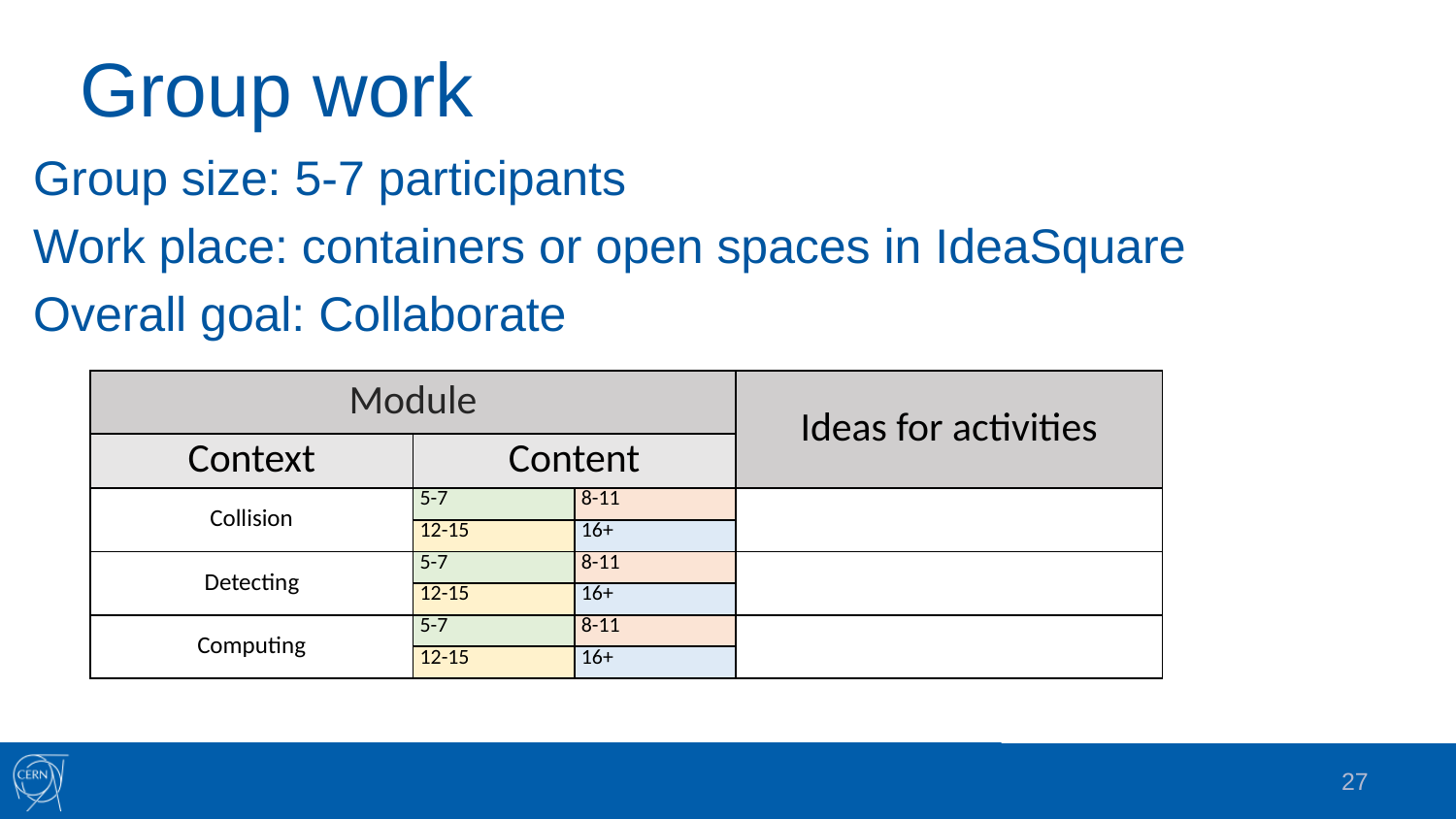

# Group work
Group size: 5-7 participants
Work place: containers or open spaces in IdeaSquare
Overall goal: Collaborate

| Module |  |  | Ideas for activities |
| --- | --- | --- | --- |
| Context | Content |  |  |
| Collision | 5-7 | 8-11 |  |
|  | 12-15 | 16+ |  |
| Detecting | 5-7 | 8-11 |  |
|  | 12-15 | 16+ |  |
| Computing | 5-7 | 8-11 |  |
|  | 12-15 | 16+ |  |
27